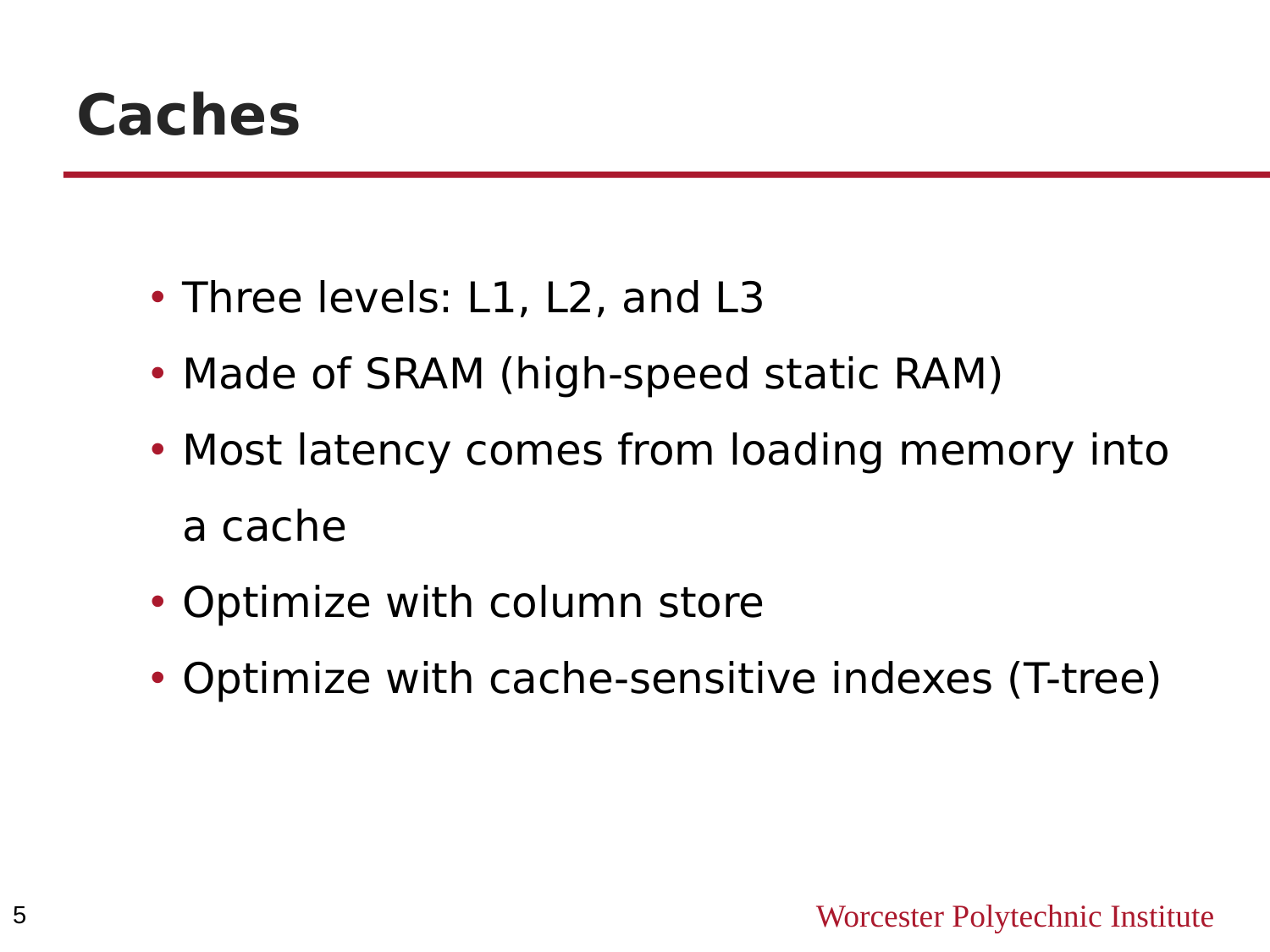

# Caches
Three levels: L1, L2, and L3
Made of SRAM (high-speed static RAM)
Most latency comes from loading memory into a cache
Optimize with column store
Optimize with cache-sensitive indexes (T-tree)
5